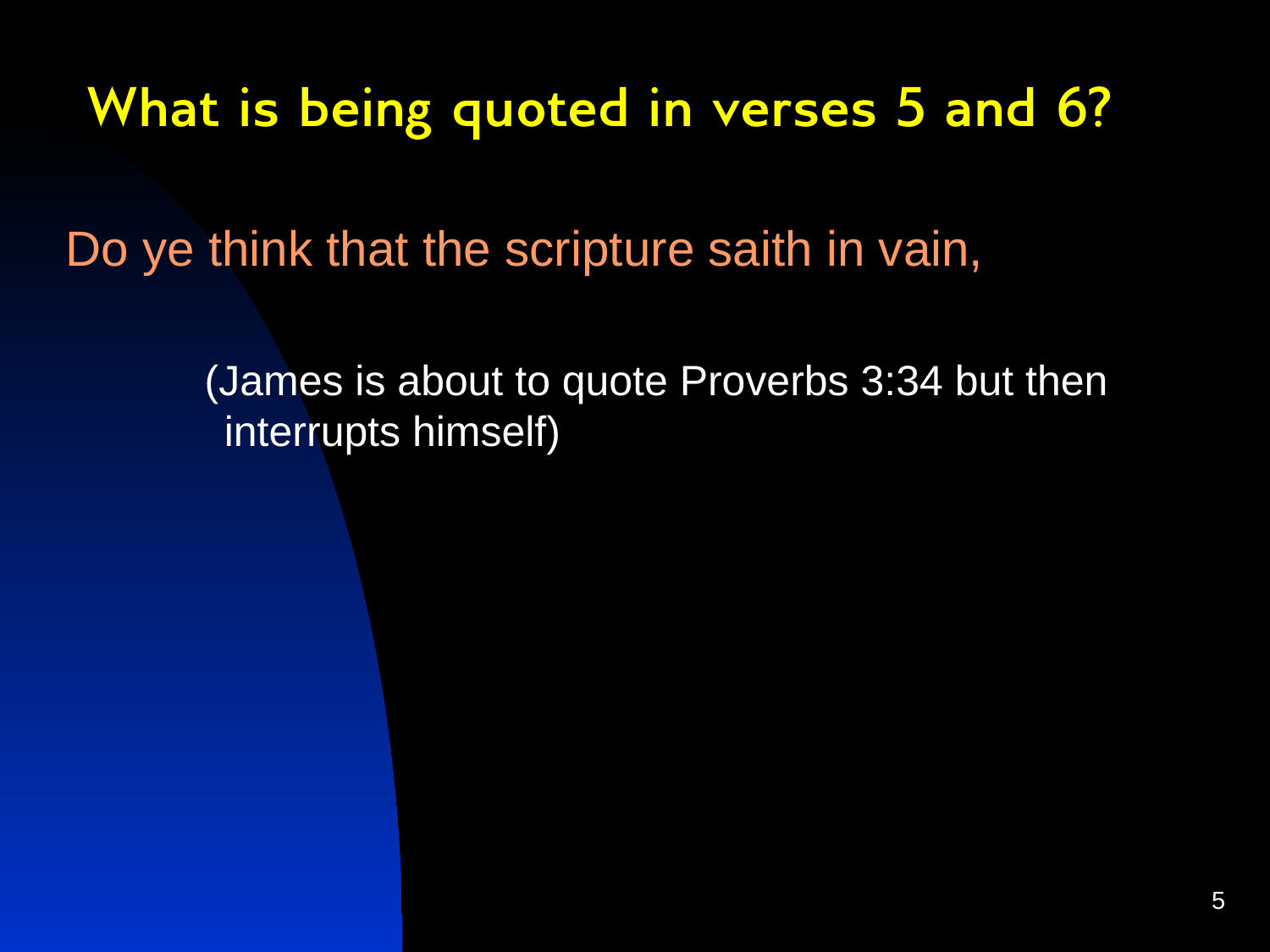

What is being quoted in verses 5 and 6?

Do ye think that the scripture saith in vain,

 (James is about to quote Proverbs 3:34 but then interrupts himself)

5